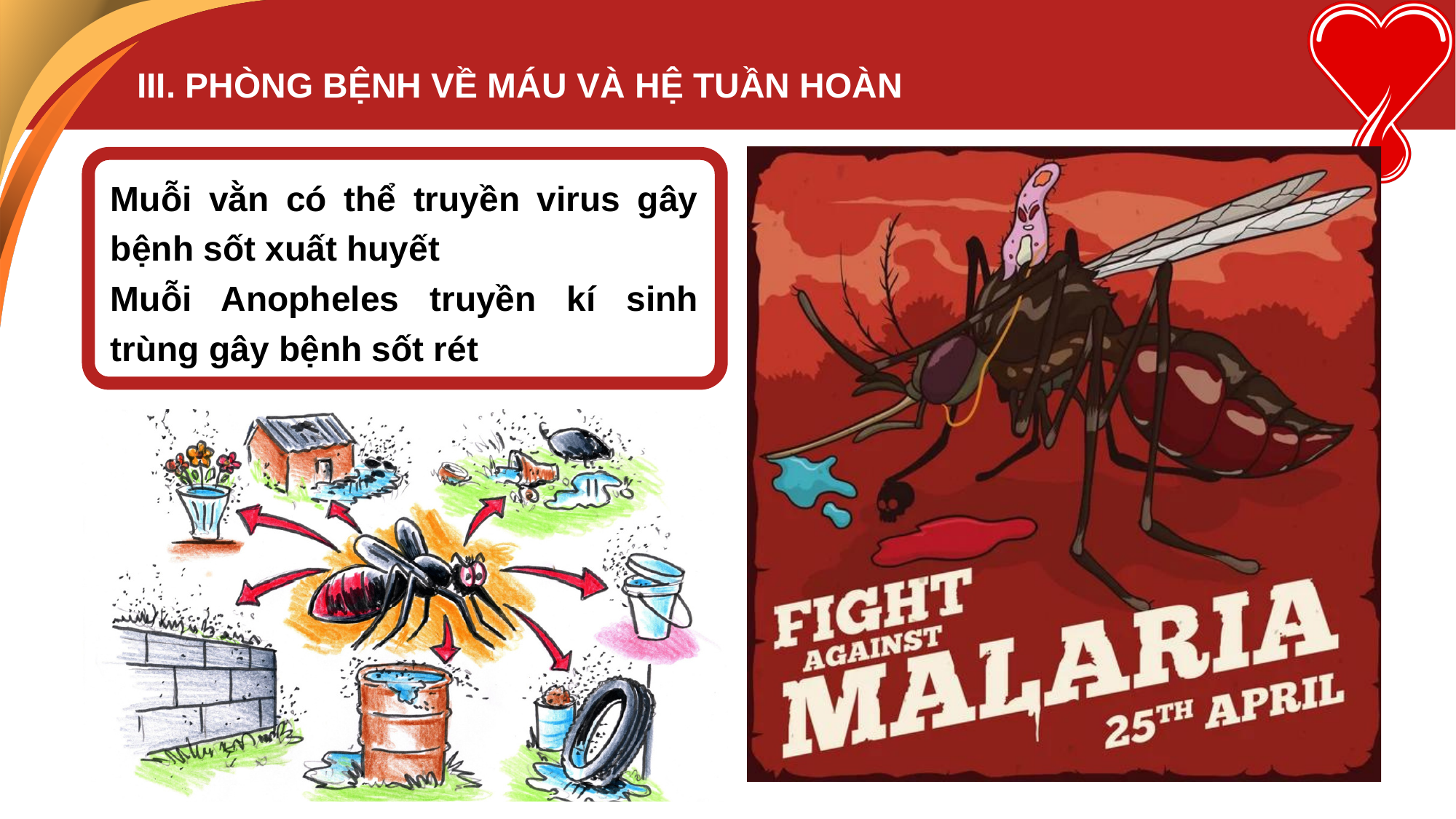

III. PHÒNG BỆNH VỀ MÁU VÀ HỆ TUẦN HOÀN

Muỗi vằn có thể truyền virus gây bệnh sốt xuất huyết
Muỗi Anopheles truyền kí sinh trùng gây bệnh sốt rét